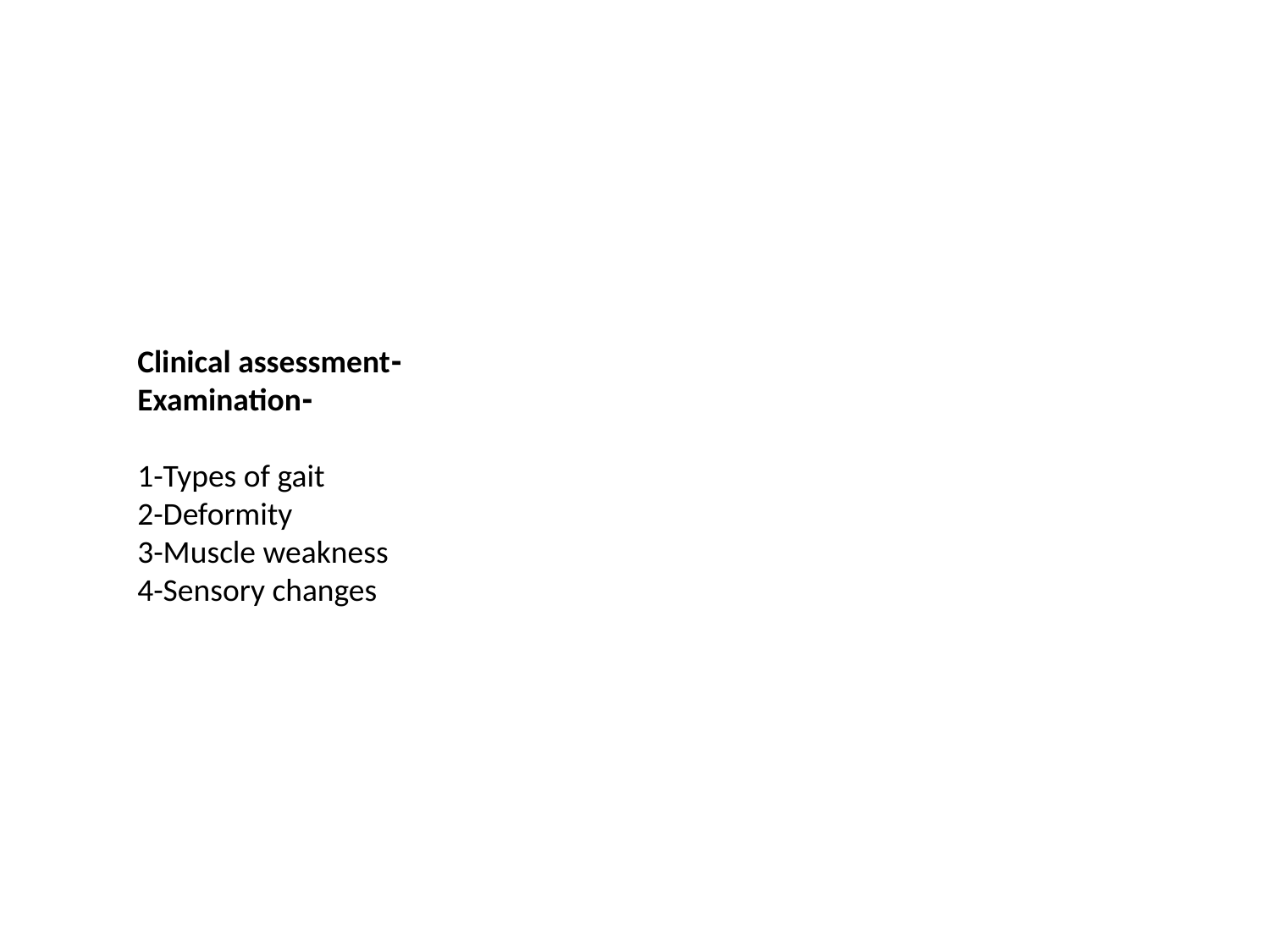

-Clinical assessment
-Examination

1-Types of gait
2-Deformity
3-Muscle weakness
4-Sensory changes